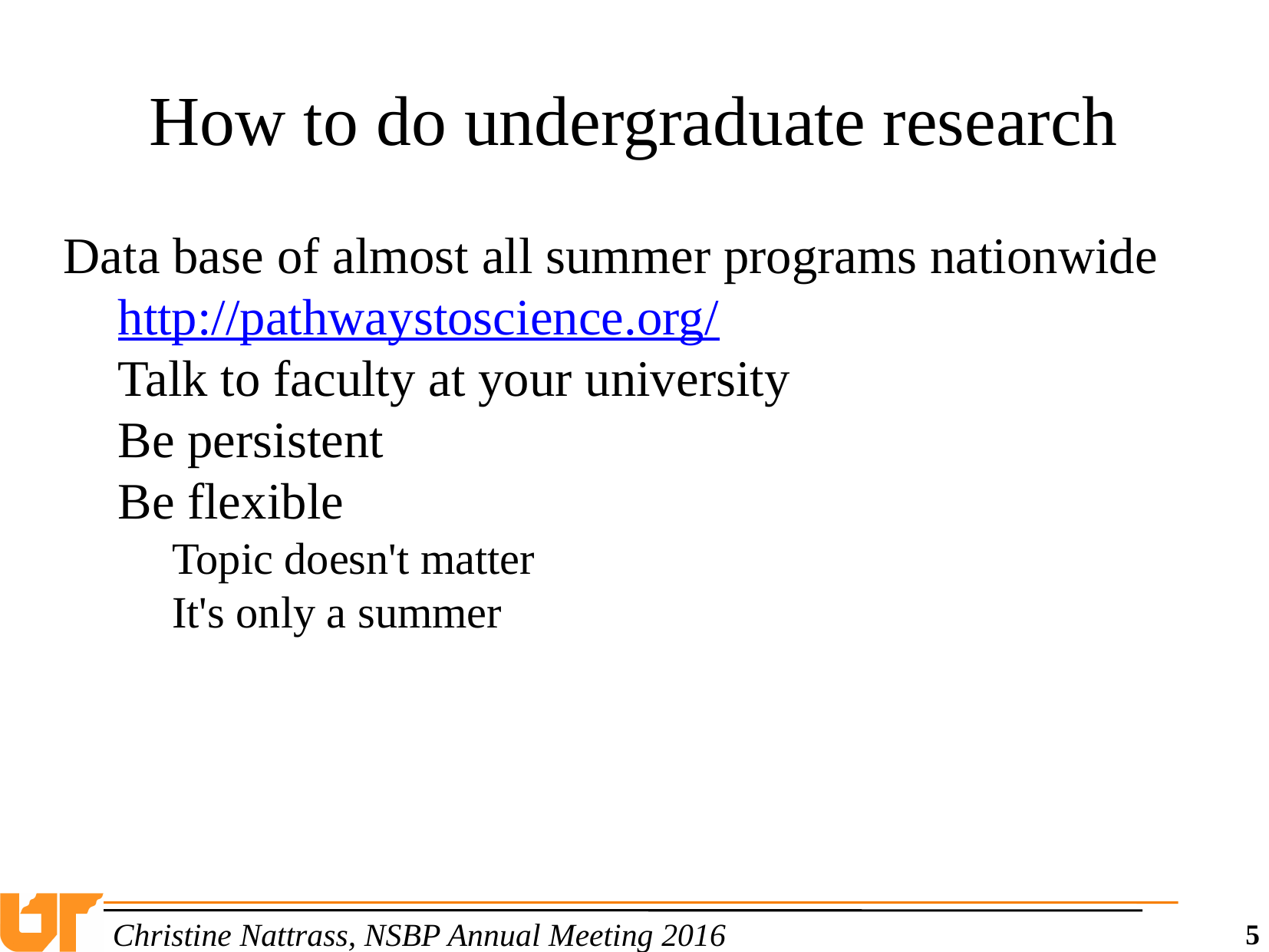

How to do undergraduate research
Data base of almost all summer programs nationwide
http://pathwaystoscience.org/
Talk to faculty at your university
Be persistent
Be flexible
Topic doesn't matter
It's only a summer